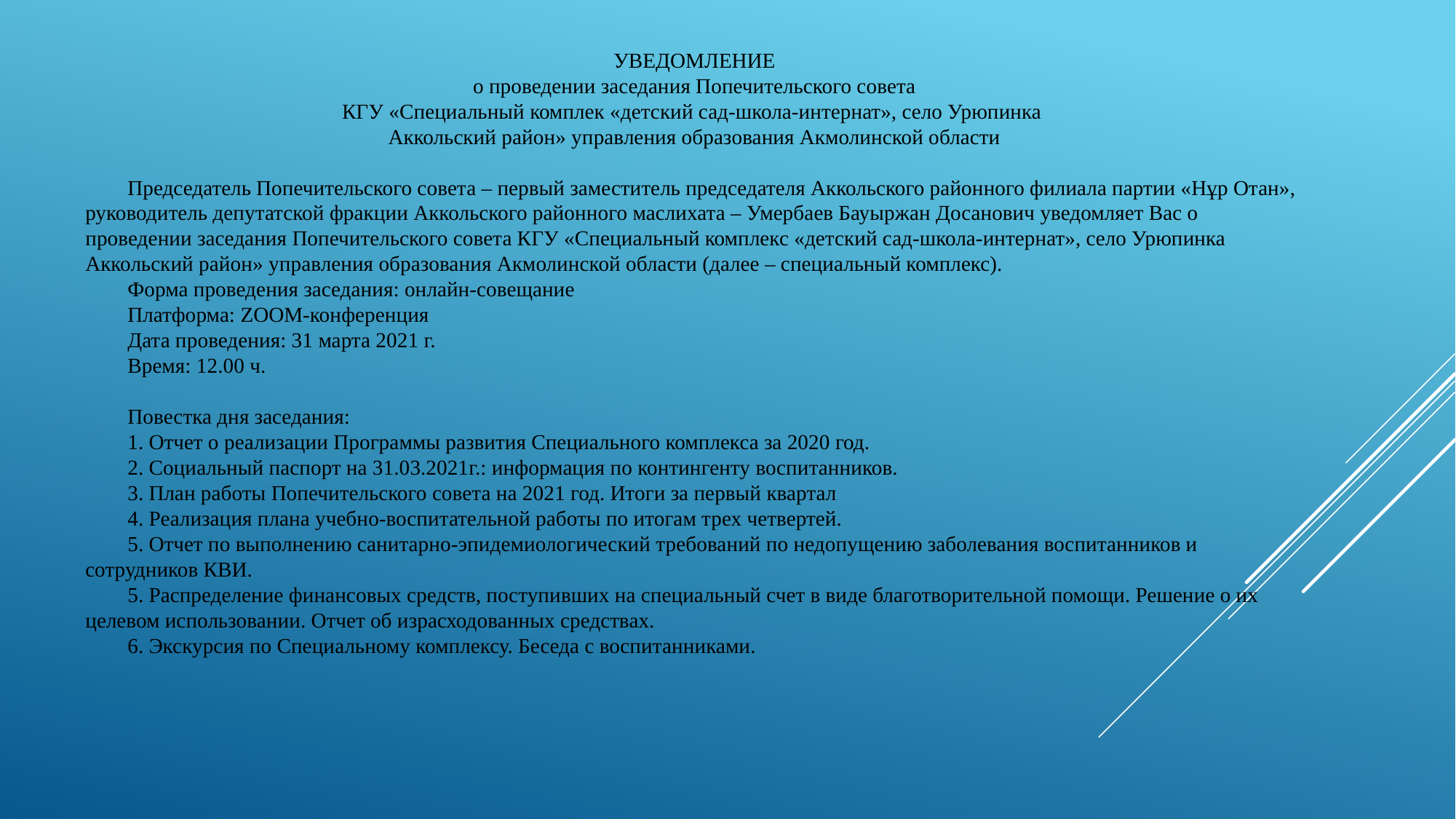

УВЕДОМЛЕНИЕ
о проведении заседания Попечительского совета
КГУ «Специальный комплек «детский сад-школа-интернат», село Урюпинка
Аккольский район» управления образования Акмолинской области

Председатель Попечительского совета – первый заместитель председателя Аккольского районного филиала партии «Нұр Отан», руководитель депутатской фракции Аккольского районного маслихата – Умербаев Бауыржан Досанович уведомляет Вас о проведении заседания Попечительского совета КГУ «Специальный комплекс «детский сад-школа-интернат», село Урюпинка Аккольский район» управления образования Акмолинской области (далее – специальный комплекс).
Форма проведения заседания: онлайн-совещание
Платформа: ZOOM-конференция
Дата проведения: 31 марта 2021 г.
Время: 12.00 ч.

Повестка дня заседания:
1. Отчет о реализации Программы развития Специального комплекса за 2020 год.
2. Социальный паспорт на 31.03.2021г.: информация по контингенту воспитанников.
3. План работы Попечительского совета на 2021 год. Итоги за первый квартал
4. Реализация плана учебно-воспитательной работы по итогам трех четвертей.
5. Отчет по выполнению санитарно-эпидемиологический требований по недопущению заболевания воспитанников и сотрудников КВИ.
5. Распределение финансовых средств, поступивших на специальный счет в виде благотворительной помощи. Решение о их целевом использовании. Отчет об израсходованных средствах.
6. Экскурсия по Специальному комплексу. Беседа с воспитанниками.